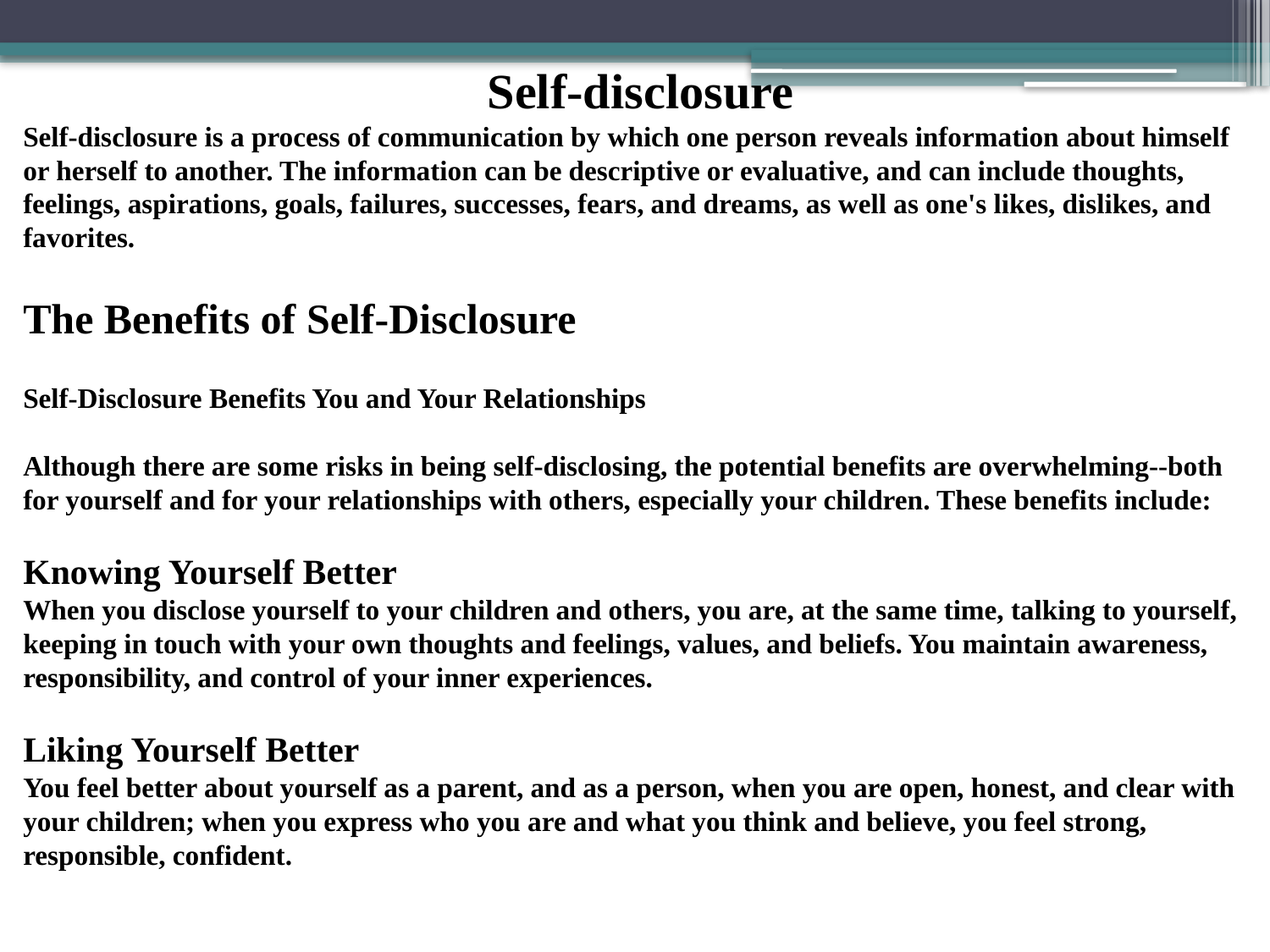

Self-disclosure
Self-disclosure is a process of communication by which one person reveals information about himself or herself to another. The information can be descriptive or evaluative, and can include thoughts, feelings, aspirations, goals, failures, successes, fears, and dreams, as well as one's likes, dislikes, and favorites.

The Benefits of Self-Disclosure

Self-Disclosure Benefits You and Your Relationships

Although there are some risks in being self-disclosing, the potential benefits are overwhelming--both for yourself and for your relationships with others, especially your children. These benefits include:

Knowing Yourself Better
When you disclose yourself to your children and others, you are, at the same time, talking to yourself, keeping in touch with your own thoughts and feelings, values, and beliefs. You maintain awareness, responsibility, and control of your inner experiences.

Liking Yourself Better
You feel better about yourself as a parent, and as a person, when you are open, honest, and clear with your children; when you express who you are and what you think and believe, you feel strong, responsible, confident.